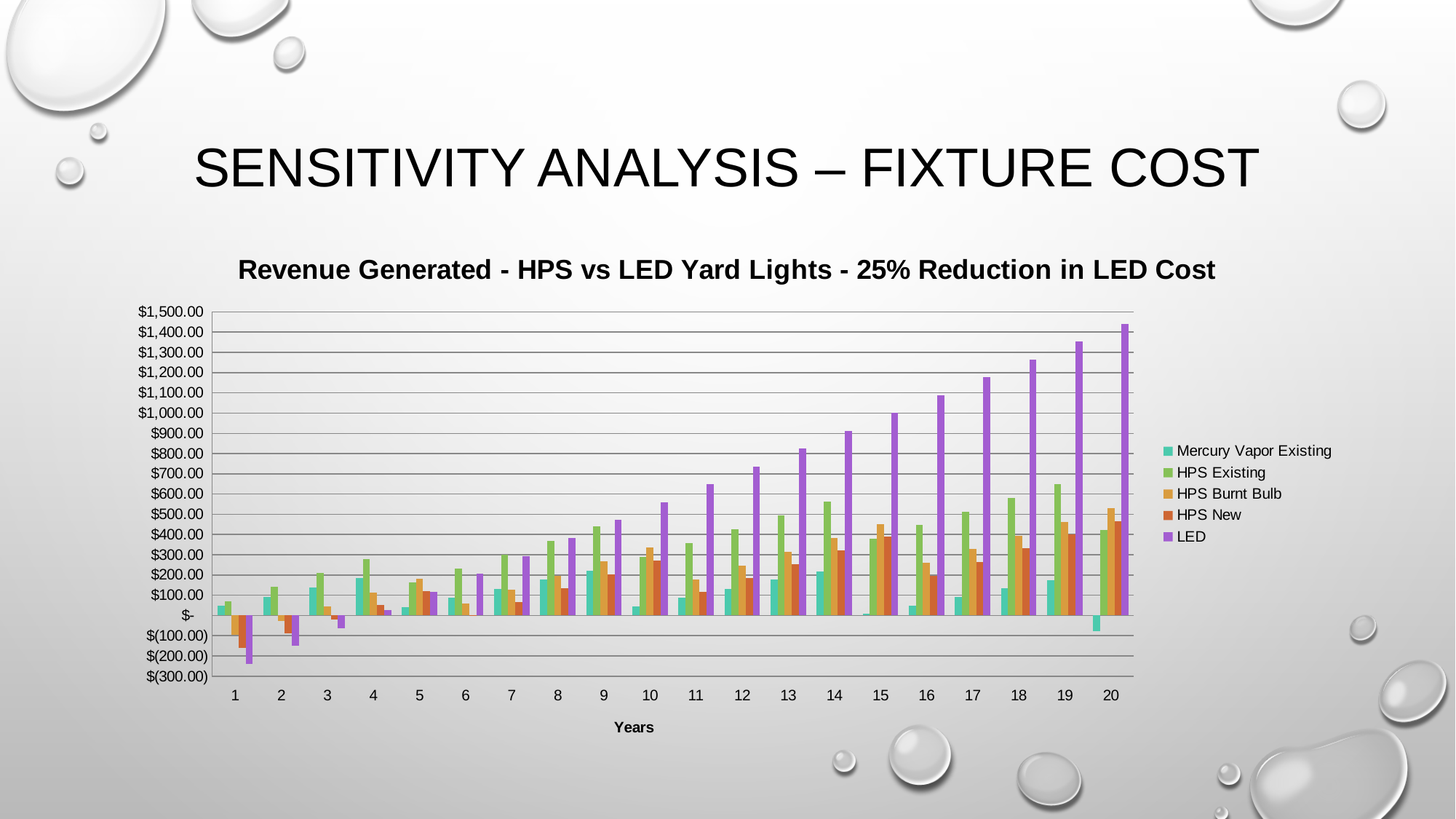

# Sensitivity analysis – fixture cost

### Chart: Revenue Generated - HPS vs LED Yard Lights - 25% Reduction in LED Cost

| Category | Mercury Vapor Existing | HPS Existing | HPS Burnt Bulb | HPS New | LED |
|---|---|---|---|---|---|